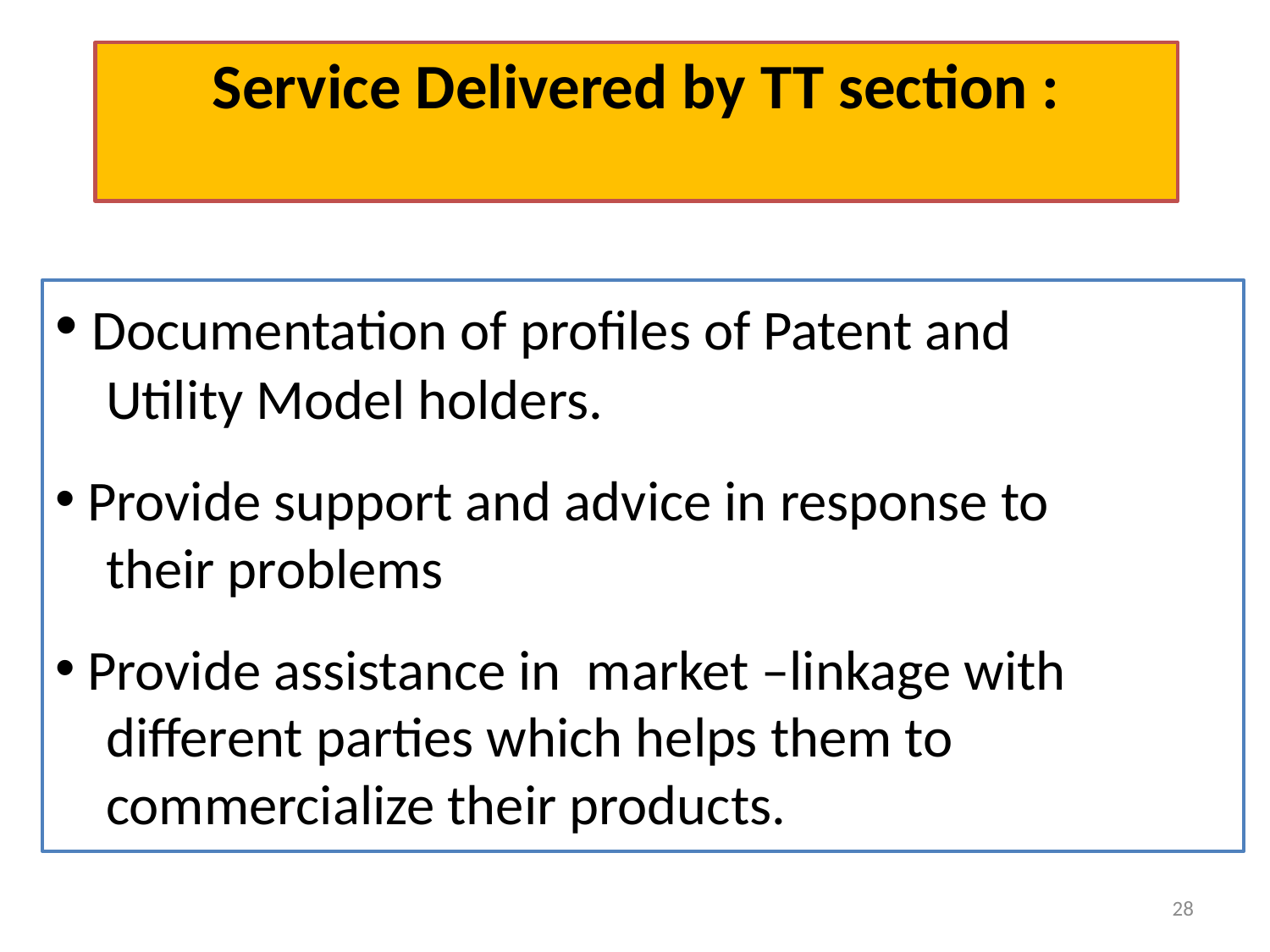

# Service Delivered by TT section :
 Documentation of profiles of Patent and
    Utility Model holders.

 Provide support and advice in response to
    their problems

 Provide assistance in  market –linkage with
    different parties which helps them to
    commercialize their products.
28